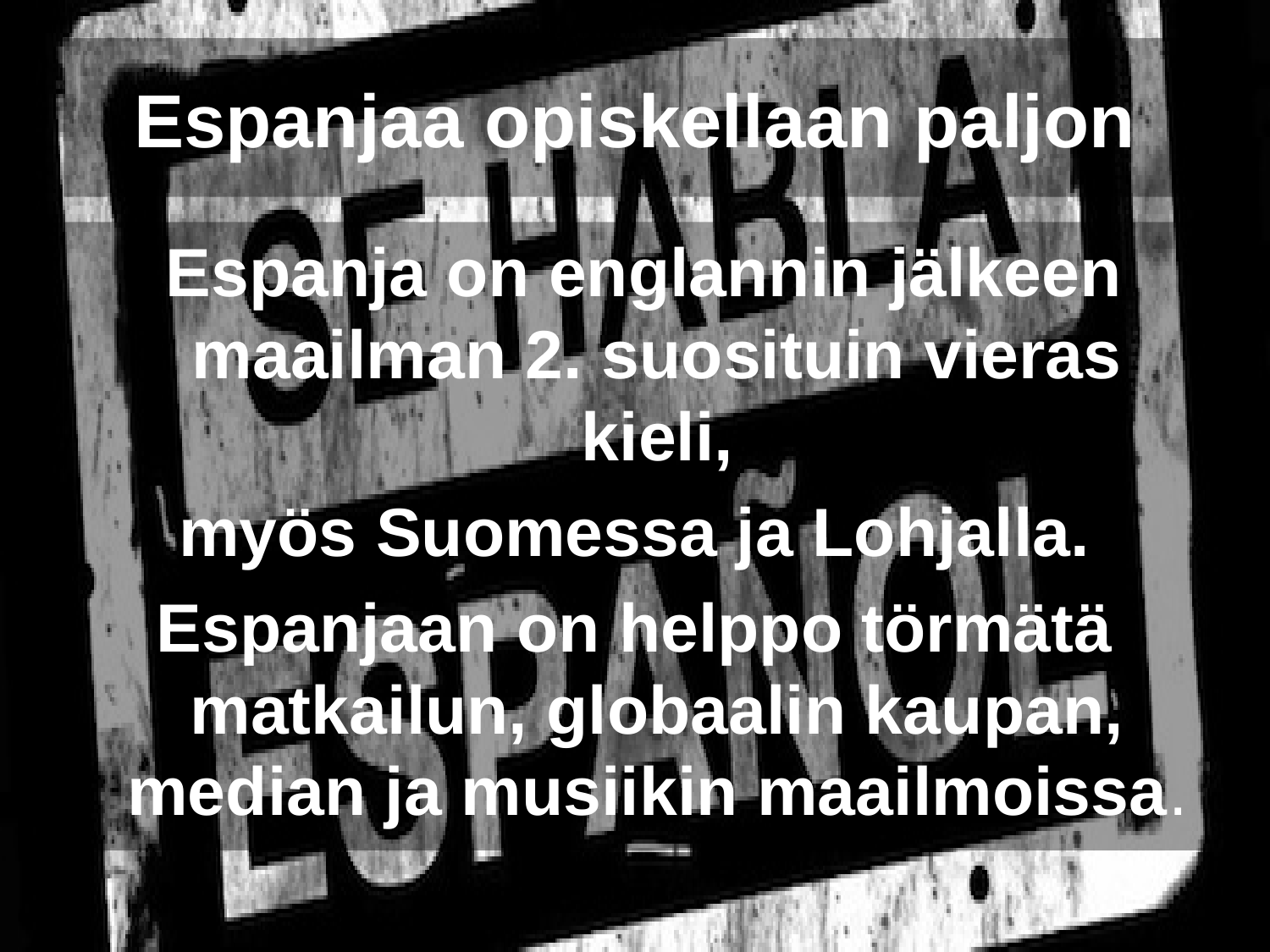

# Espanjaa opiskellaan paljon
 Espanja on englannin jälkeen maailman 2. suosituin vieras kieli,
myös Suomessa ja Lohjalla.
Espanjaan on helppo törmätä matkailun, globaalin kaupan, median ja musiikin maailmoissa.